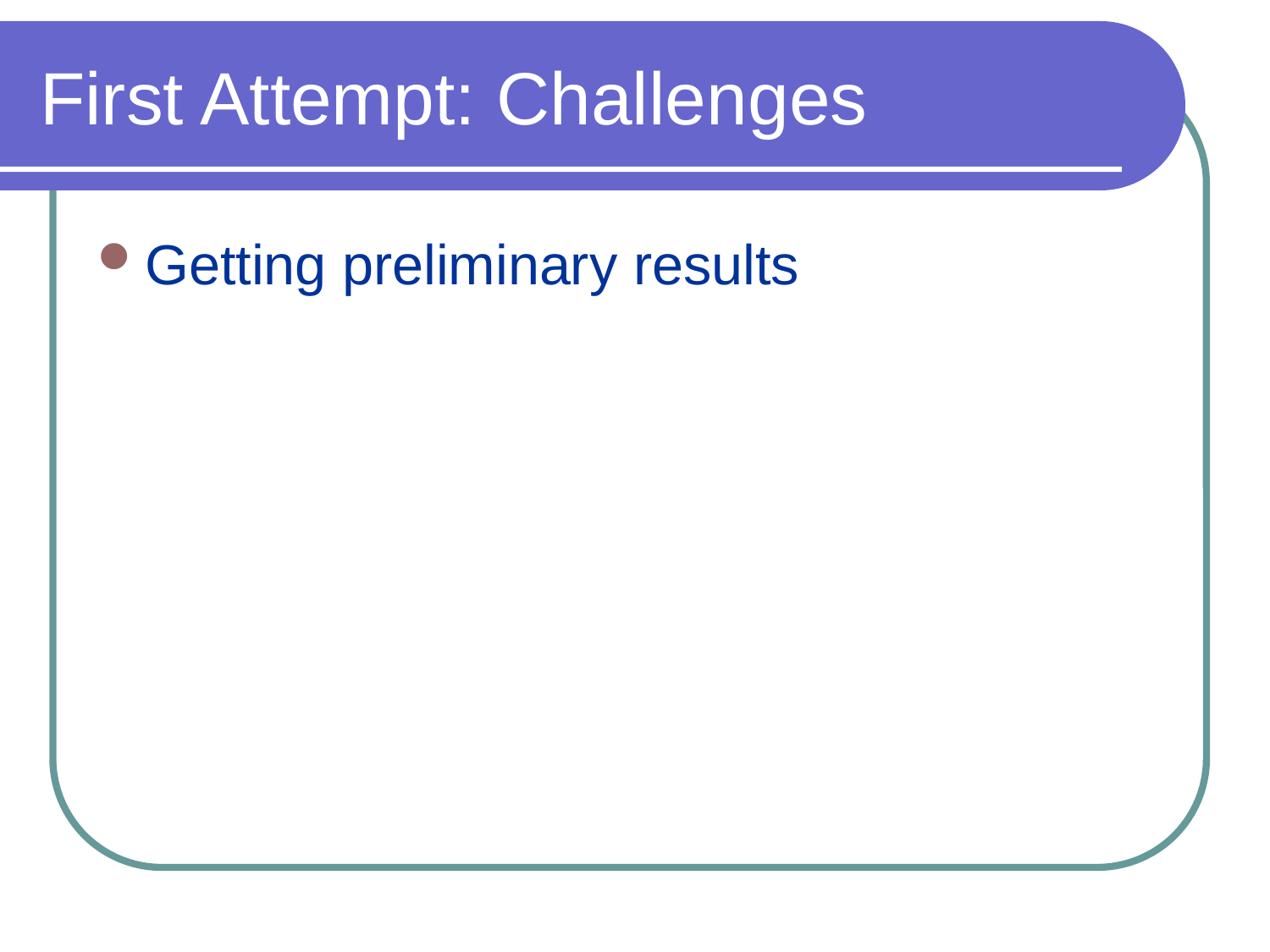

# First Attempt: Challenges
Getting preliminary results